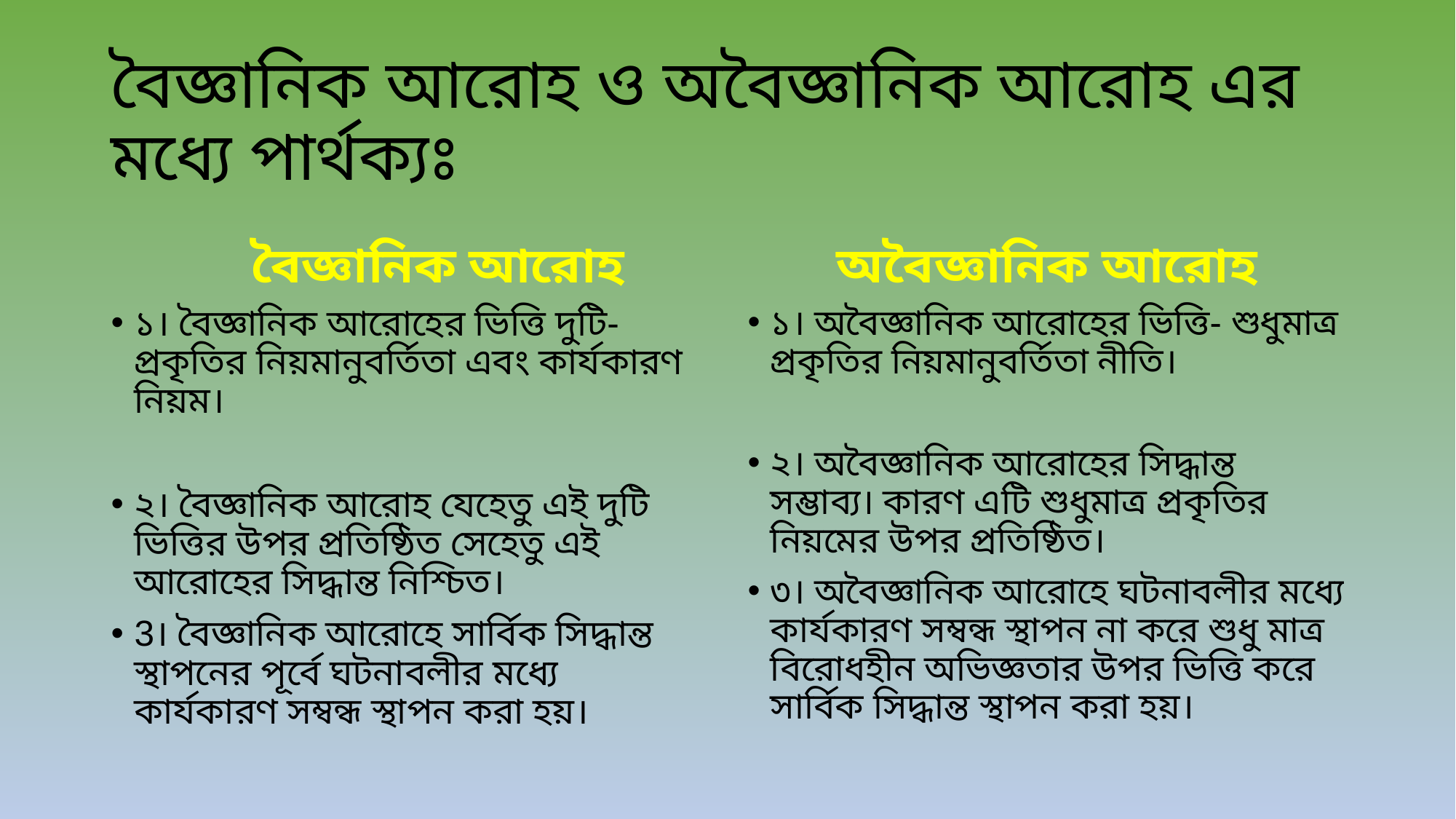

# বৈজ্ঞানিক আরোহ ও অবৈজ্ঞানিক আরোহ এর মধ্যে পার্থক্যঃ
           বৈজ্ঞানিক আরোহ
       অবৈজ্ঞানিক আরোহ
১। বৈজ্ঞানিক আরোহের ভিত্তি দুটি-প্রকৃতির নিয়মানুবর্তিতা এবং কার্যকারণ নিয়ম।

২। বৈজ্ঞানিক আরোহ যেহেতু এই দুটি ভিত্তির উপর প্রতিষ্ঠিত সেহেতু এই আরোহের সিদ্ধান্ত নিশ্চিত।
3। বৈজ্ঞানিক আরোহে সার্বিক সিদ্ধান্ত স্থাপনের পূর্বে ঘটনাবলীর মধ্যে কার্যকারণ সম্বন্ধ স্থাপন করা হয়।

১। অবৈজ্ঞানিক আরোহের ভিত্তি- শুধুমাত্র প্রকৃতির নিয়মানুবর্তিতা নীতি।

২। অবৈজ্ঞানিক আরোহের সিদ্ধান্ত সম্ভাব্য। কারণ এটি শুধুমাত্র প্রকৃতির নিয়মের উপর প্রতিষ্ঠিত।
৩। অবৈজ্ঞানিক আরোহে ঘটনাবলীর মধ্যে কার্যকারণ সম্বন্ধ স্থাপন না করে শুধু মাত্র বিরোধহীন অভিজ্ঞতার উপর ভিত্তি করে সার্বিক সিদ্ধান্ত স্থাপন করা হয়।